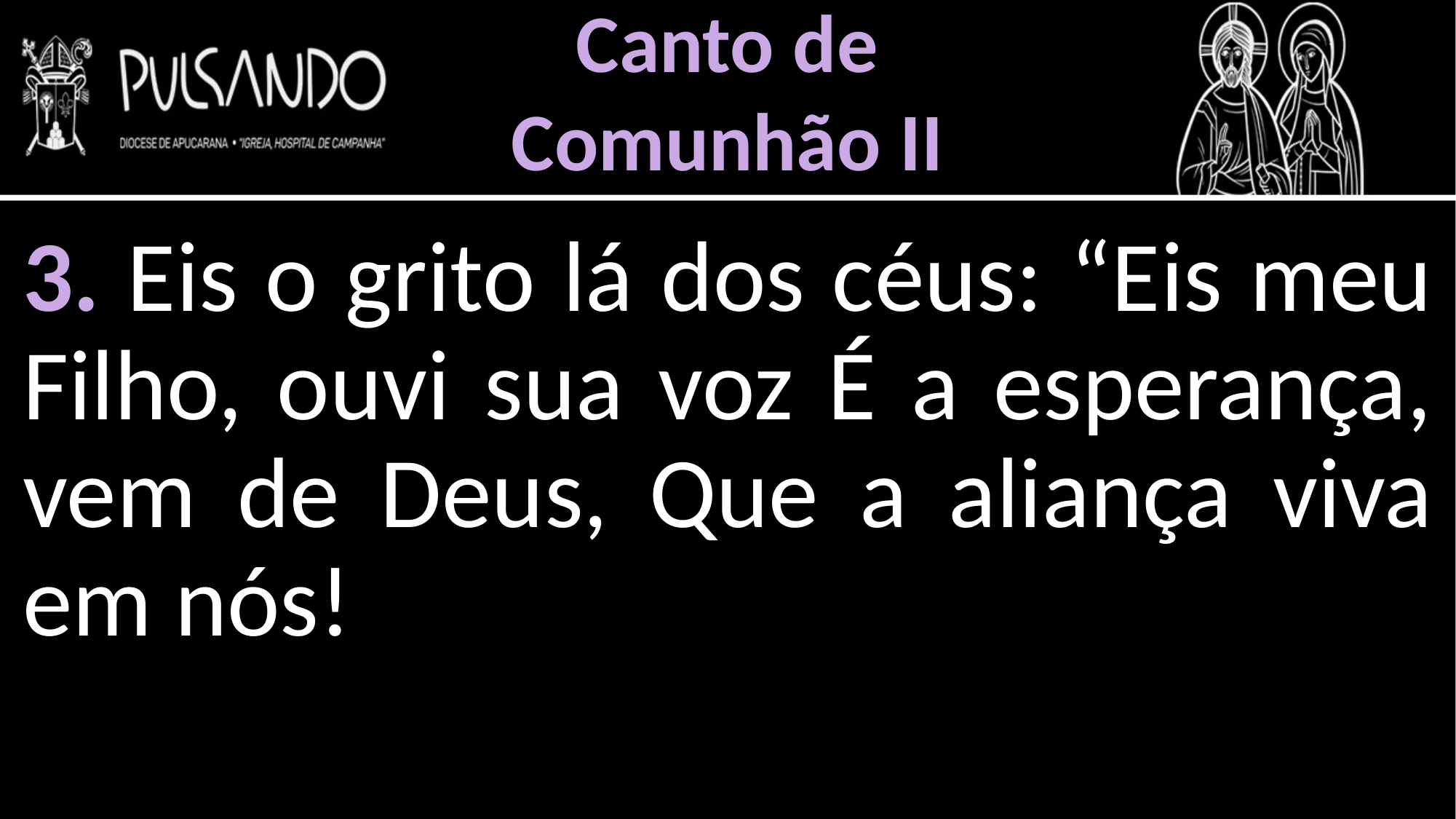

Canto de
Comunhão II
3. Eis o grito lá dos céus: “Eis meu Filho, ouvi sua voz É a esperança, vem de Deus, Que a aliança viva em nós!